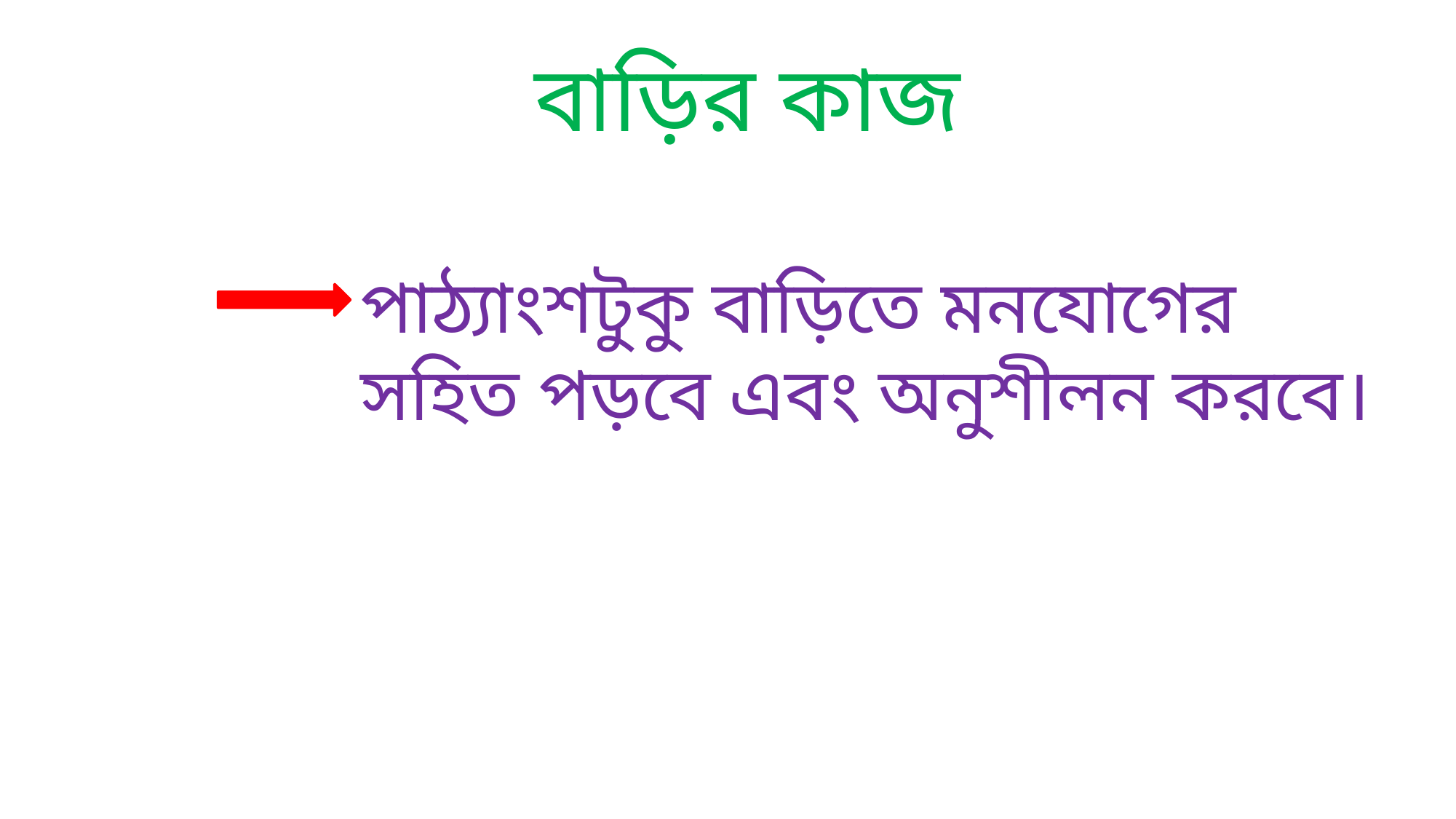

বাড়ির কাজ
পাঠ্যাংশটুকু বাড়িতে মনযোগের সহিত পড়বে এবং অনুশীলন করবে।